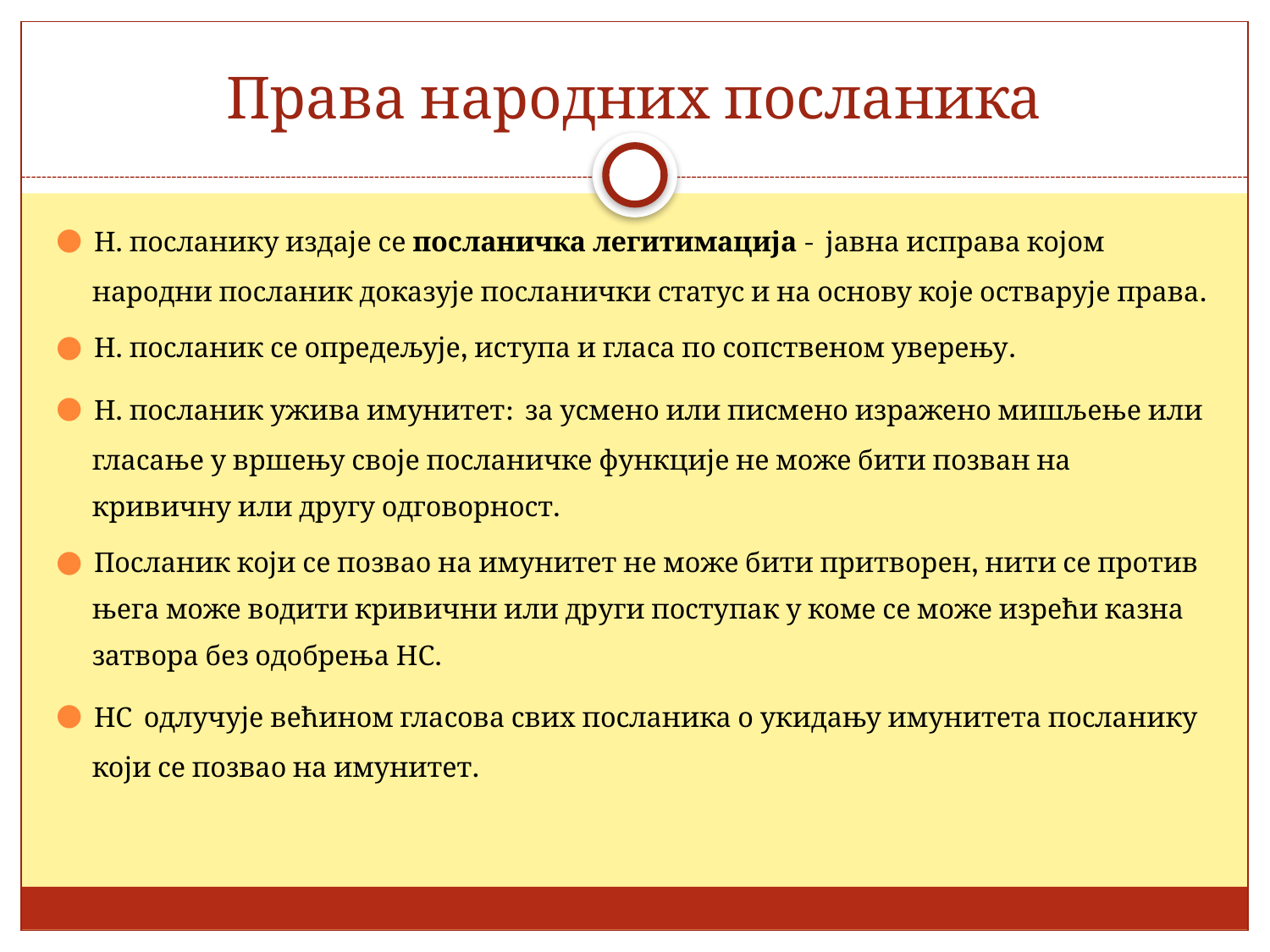

# Права народних посланика
Н. посланику издаје се посланичка легитимација - јавна исправа којом народни посланик доказује посланички статус и на основу које остварује права.
Н. посланик се опредељује, иступа и гласа по сопственом уверењу.
Н. посланик ужива имунитет: за усмено или писмено изражено мишљење или гласање у вршењу своје посланичке функције не може бити позван на кривичну или другу одговорност.
Посланик који се позвао на имунитет не може бити притворен, нити се против њега може водити кривични или други поступак у коме се може изрећи казна затвора без одобрења НС.
НС одлучује већином гласова свих посланика о укидању имунитета посланику који се позвао на имунитет.